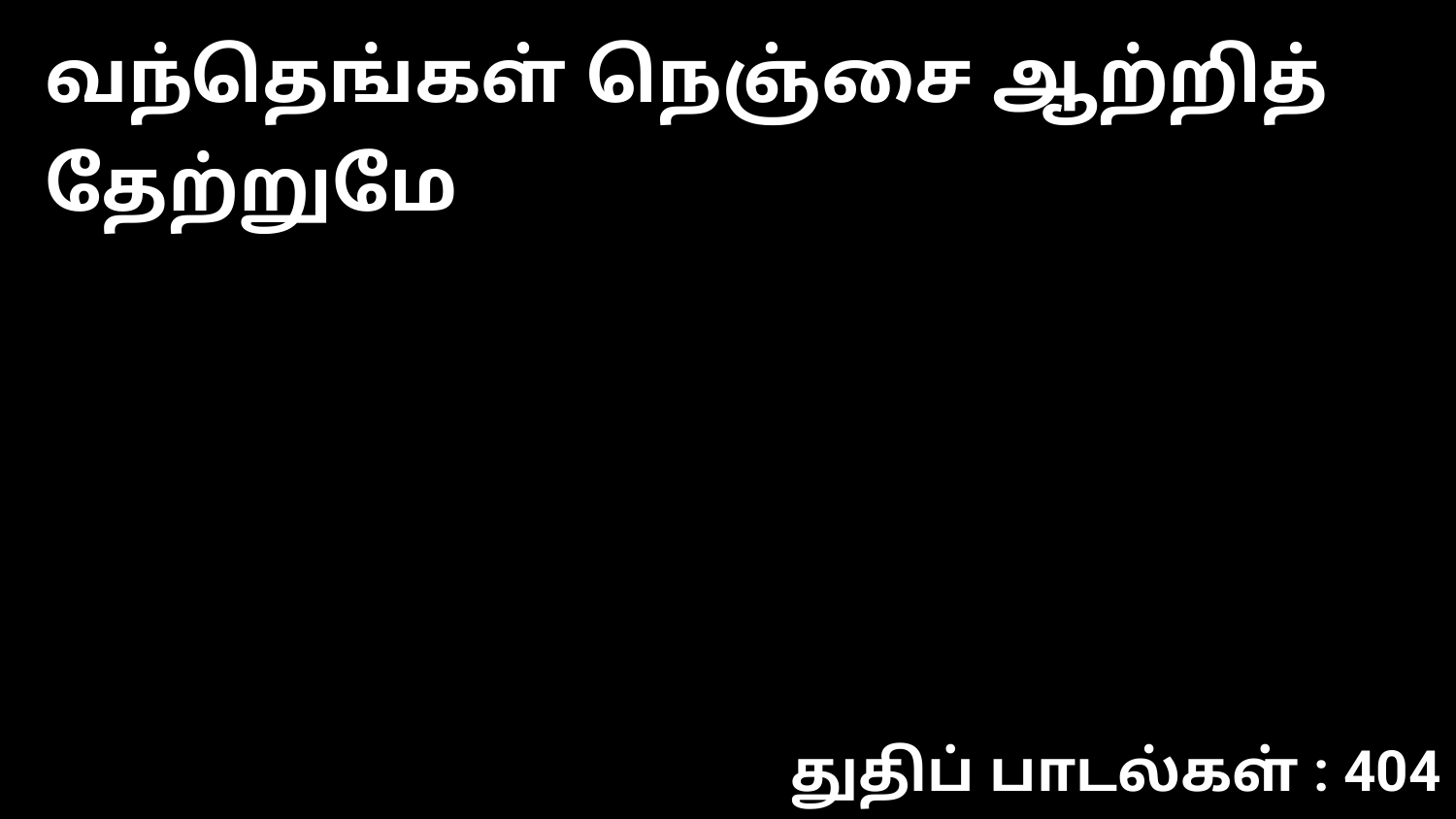

வந்தெங்கள் நெஞ்சை ஆற்றித் தேற்றுமே
துதிப் பாடல்கள் : 404